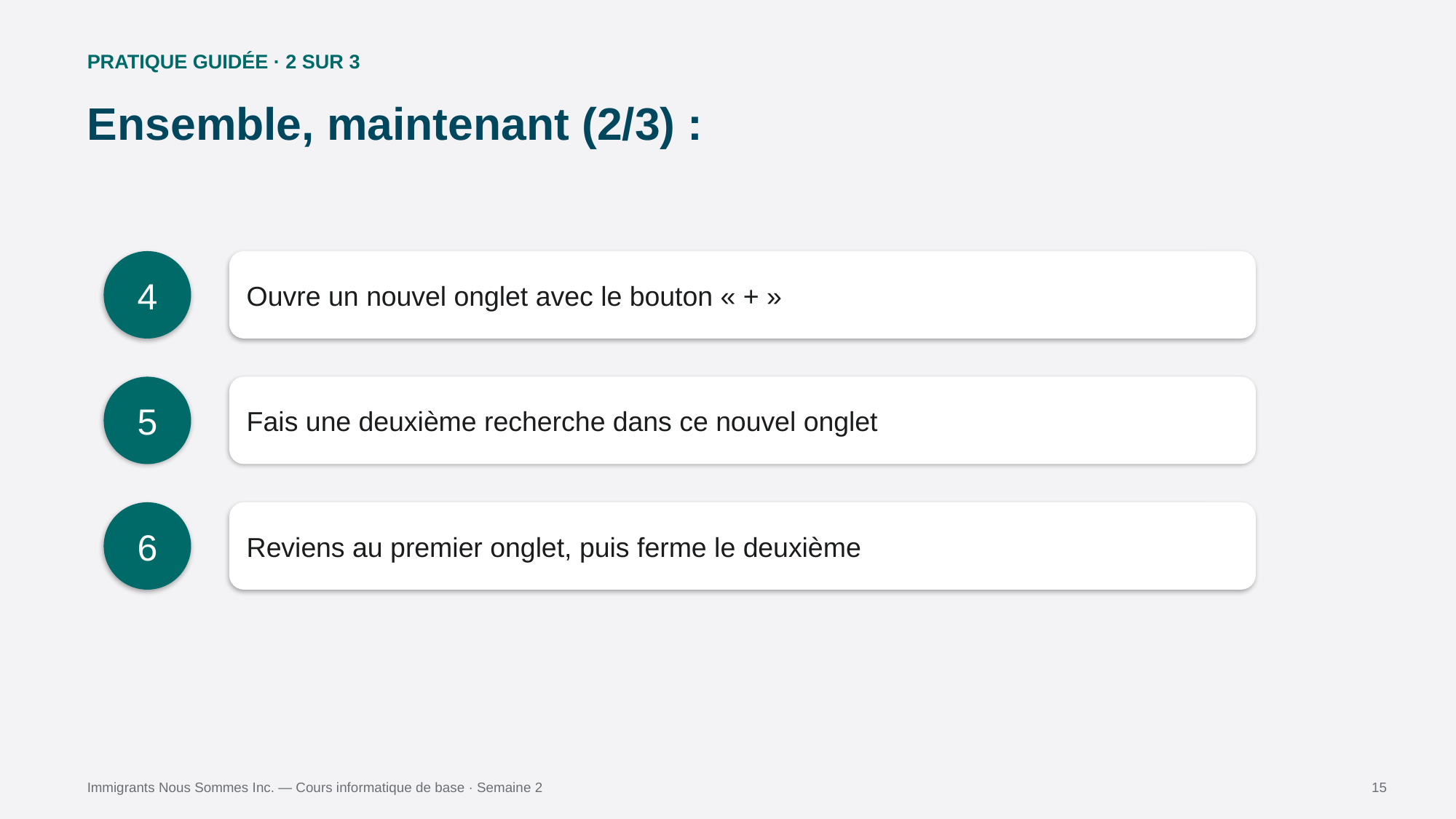

PRATIQUE GUIDÉE · 2 SUR 3
Ensemble, maintenant (2/3) :
4
Ouvre un nouvel onglet avec le bouton « + »
5
Fais une deuxième recherche dans ce nouvel onglet
6
Reviens au premier onglet, puis ferme le deuxième
Immigrants Nous Sommes Inc. — Cours informatique de base · Semaine 2
15